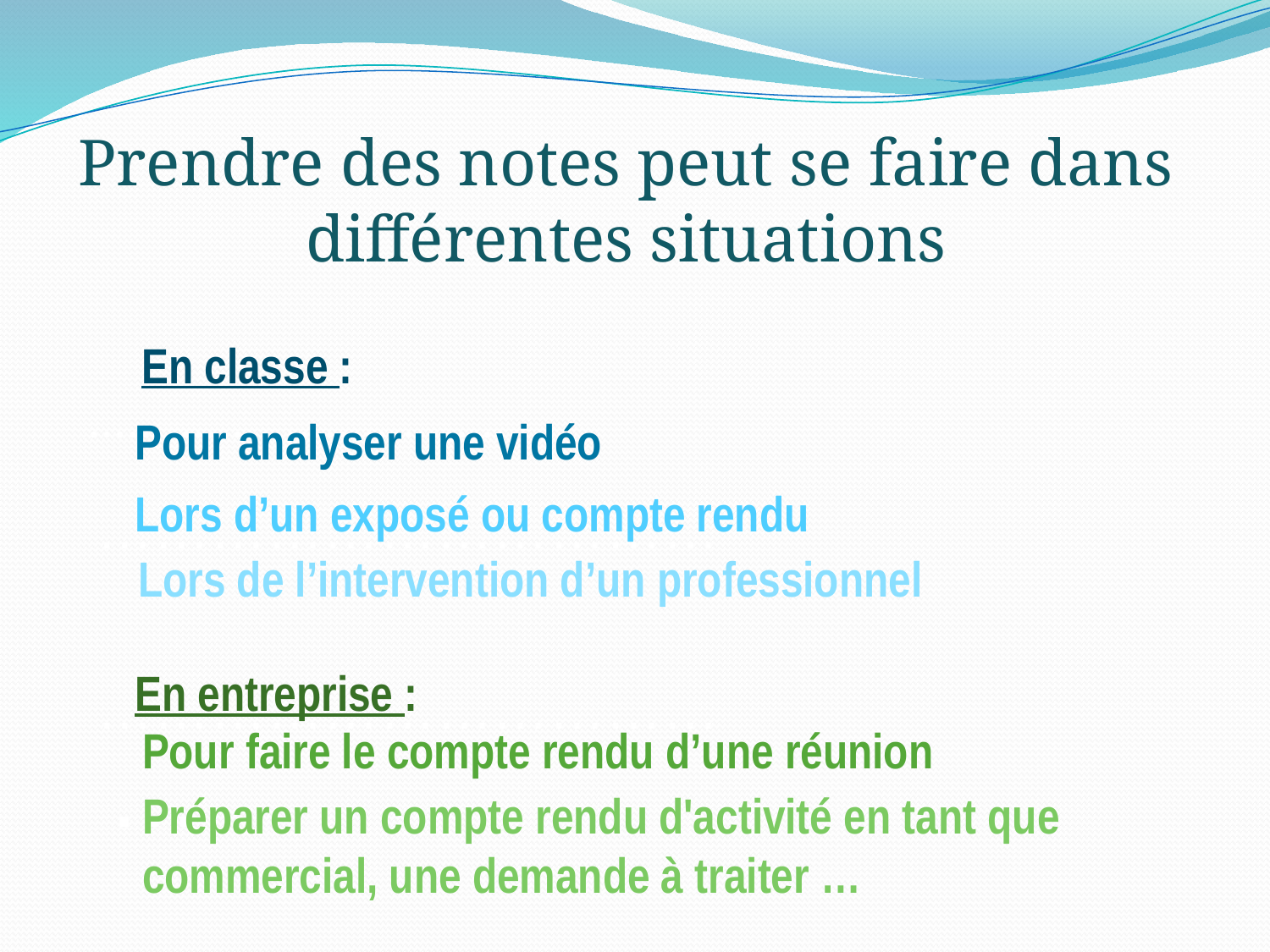

# Prendre des notes peut se faire dans différentes situations
En classe :
……………………………
Pour analyser une vidéo
Lors d’un exposé ou compte rendu
……………………………
Lors de l’intervention d’un professionnel

En entreprise :
……………………………
Pour faire le compte rendu d’une réunion
…
Préparer un compte rendu d'activité en tant que commercial, une demande à traiter …